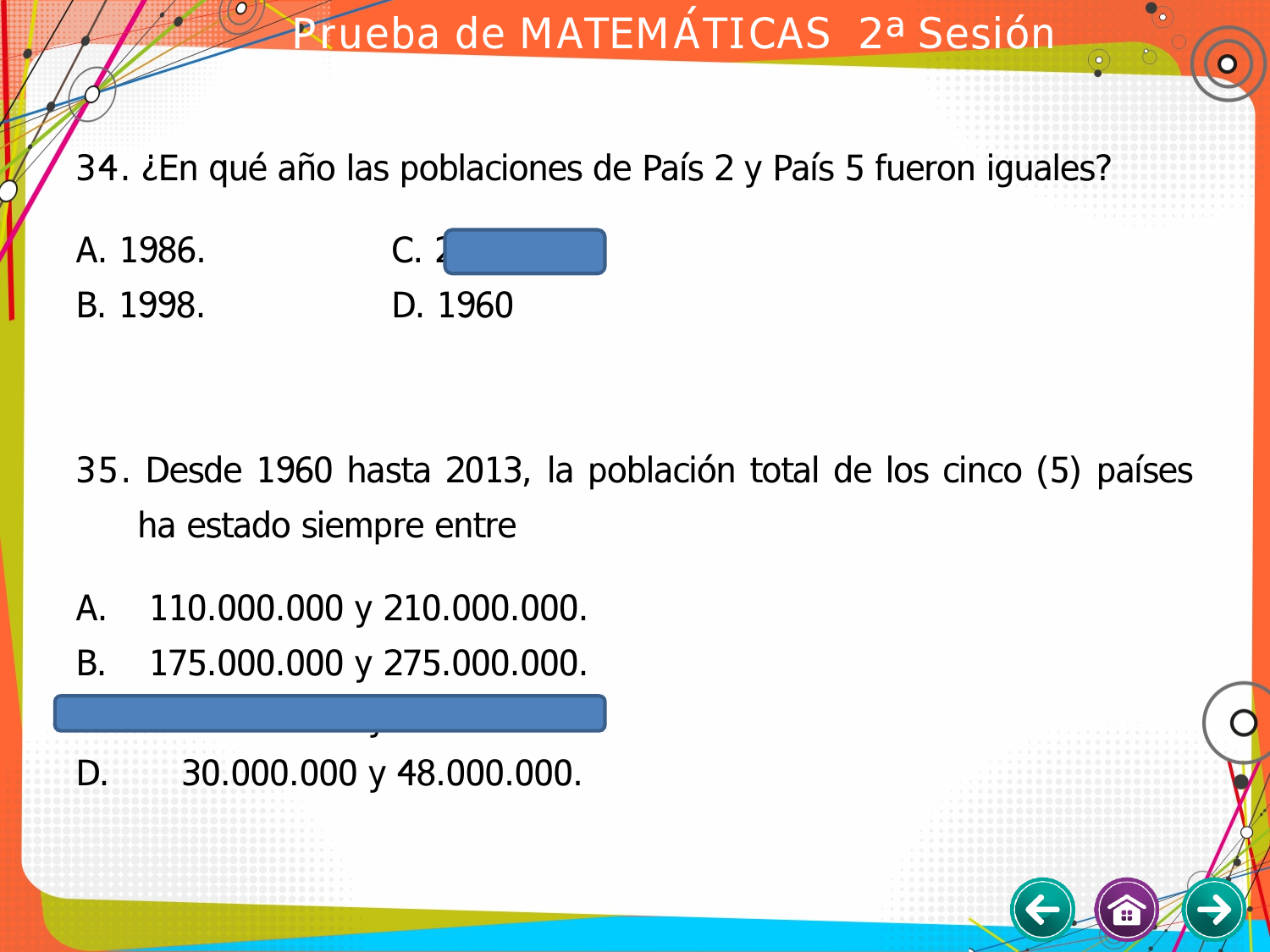

# Prueba de MATEMÁTICAS  2ª Sesión
34. ¿En qué año las poblaciones de País 2 y País 5 fueron iguales?

A. 1986. 		C. 2004.
B. 1998. 		D. 1960

35. Desde 1960 hasta 2013, la población total de los cinco (5) países ha estado siempre entre

A.	 110.000.000 y 210.000.000.
B.	 175.000.000 y 275.000.000.
C.	    15.000.000 y 48.000.000.
D.	    30.000.000 y 48.000.000.